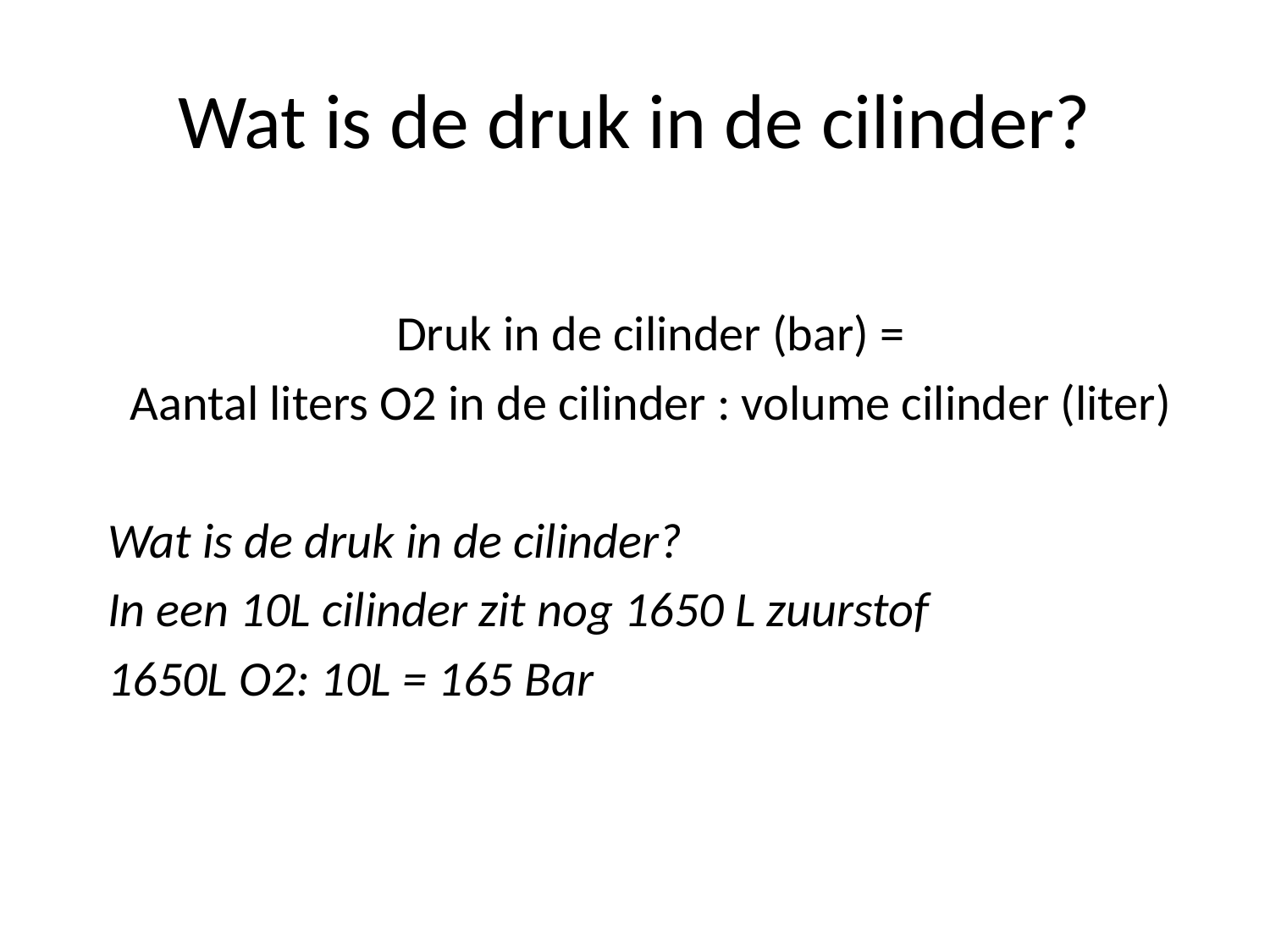

# Wat is de druk in de cilinder?

Druk in de cilinder (bar) =
Aantal liters O2 in de cilinder : volume cilinder (liter)

Wat is de druk in de cilinder?
In een 10L cilinder zit nog 1650 L zuurstof
1650L O2: 10L = 165 Bar